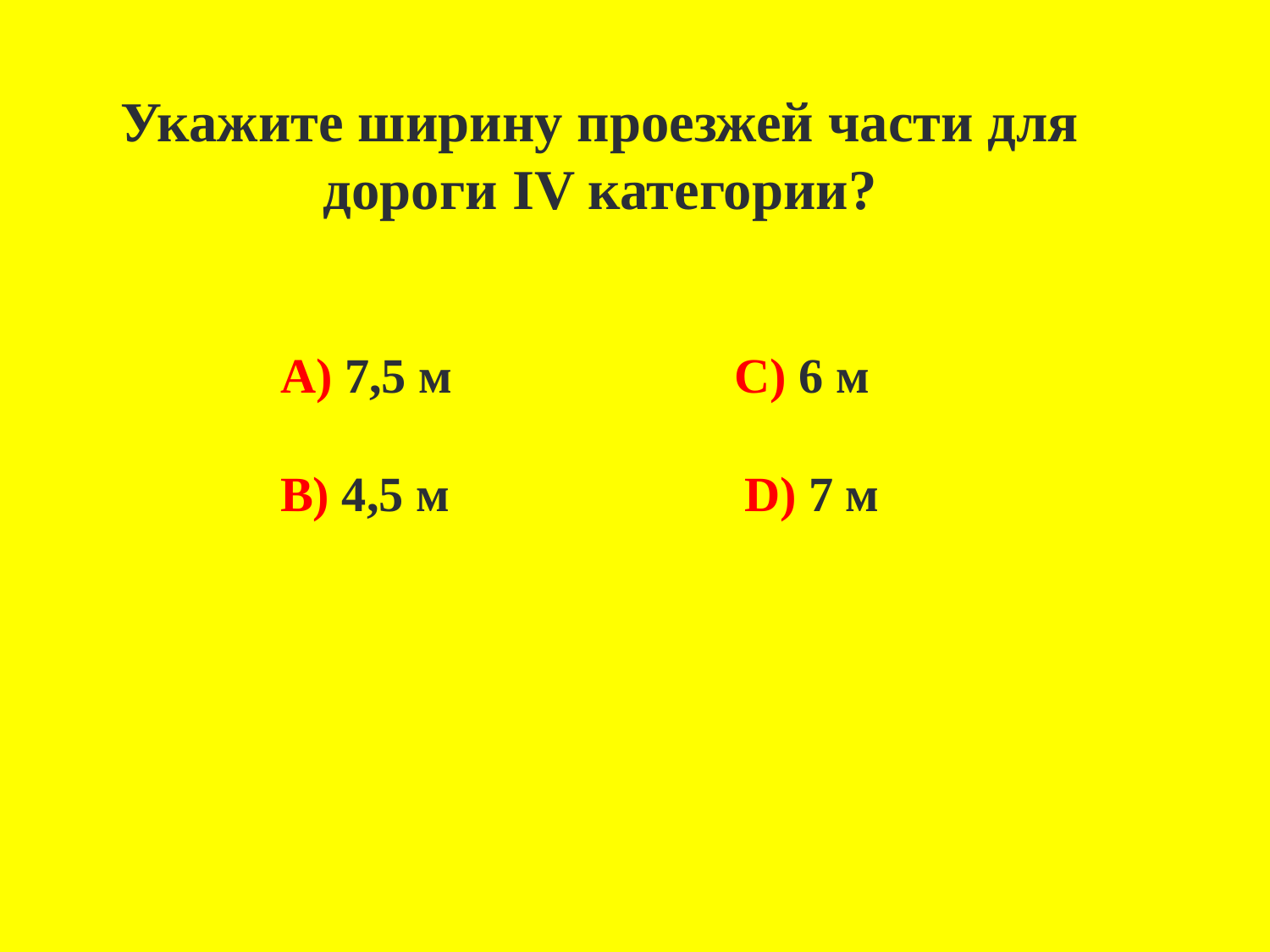

Укажите ширину проезжей части для дороги IV категории?
А) 7,5 м                       С) 6 м

В) 4,5 м                        D) 7 м